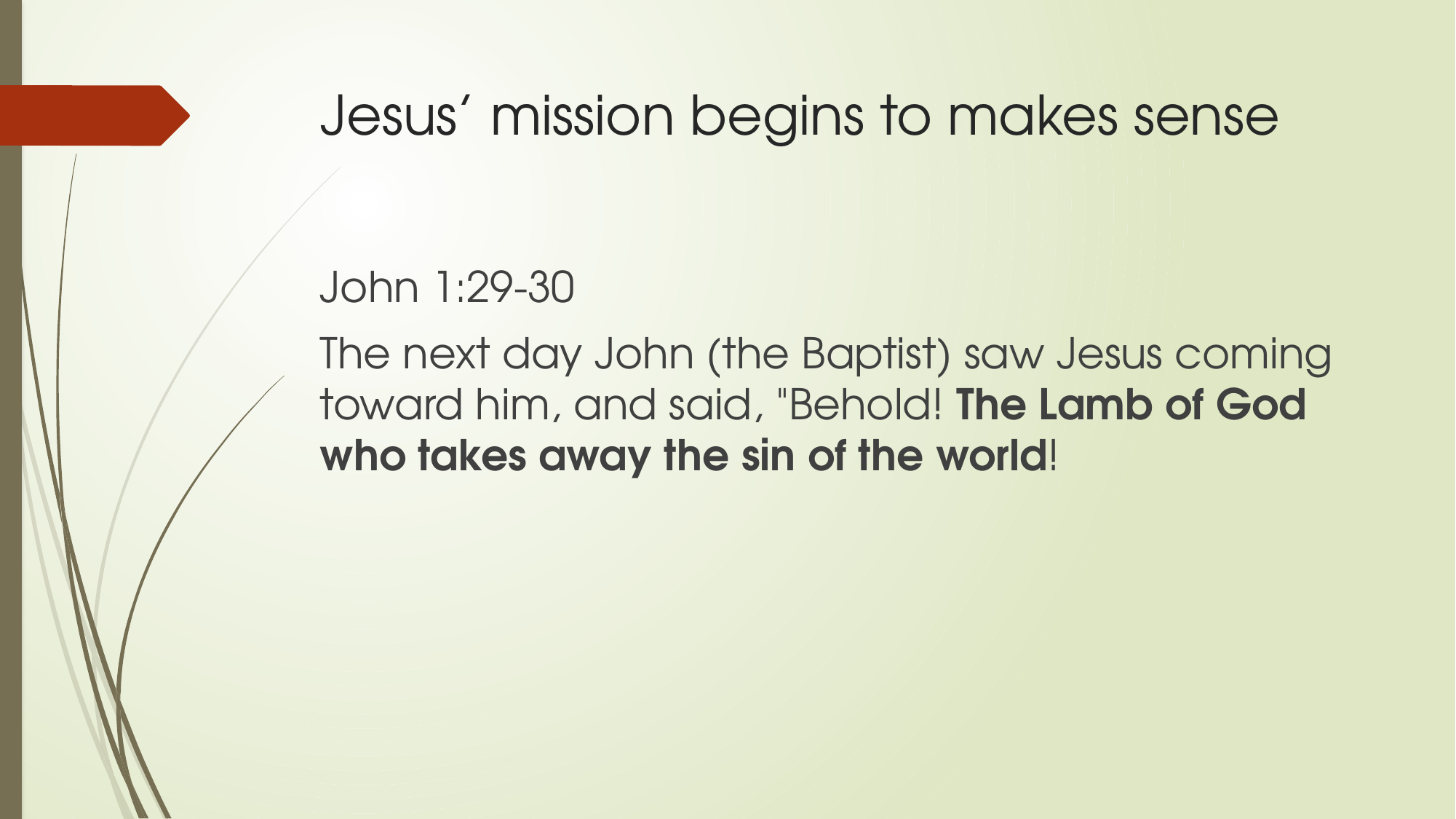

# Jesus’ mission begins to makes sense
John 1:29-30
The next day John (the Baptist) saw Jesus coming toward him, and said, "Behold! The Lamb of God who takes away the sin of the world!